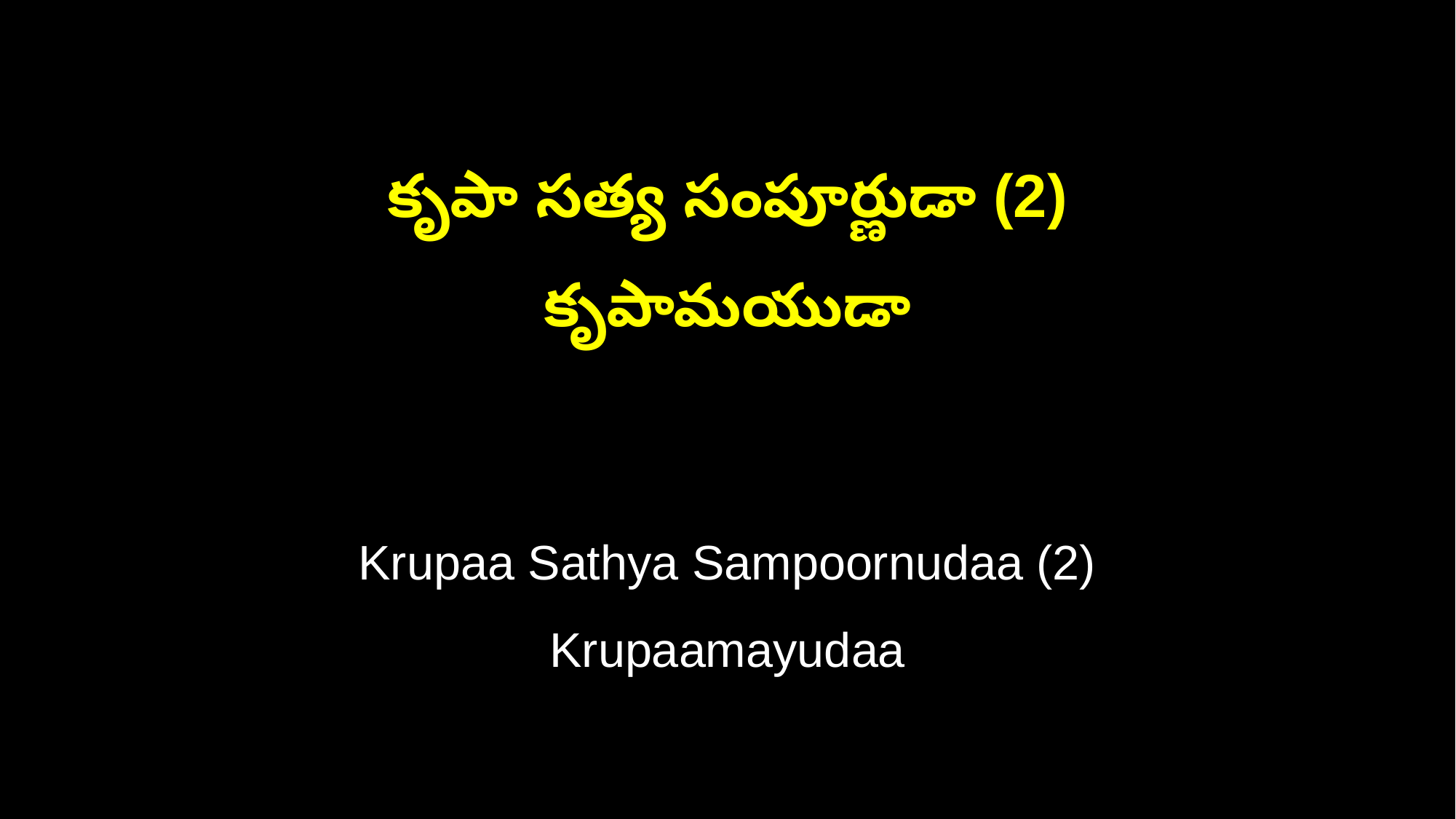

కృపా సత్య సంపూర్ణుడా (2)
కృపామయుడా
Krupaa Sathya Sampoornudaa (2)
Krupaamayudaa